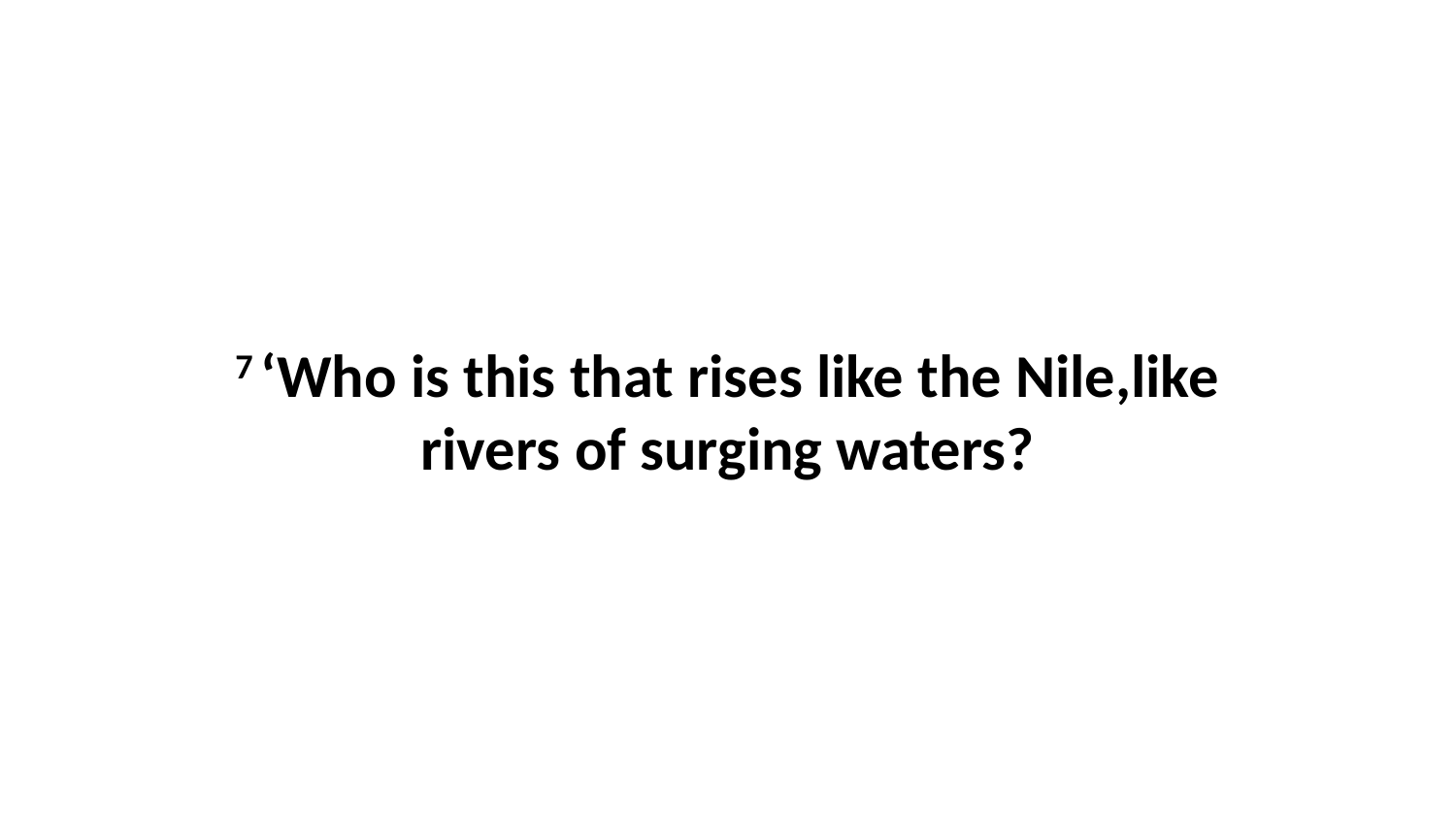

7 ‘Who is this that rises like the Nile,like rivers of surging waters?